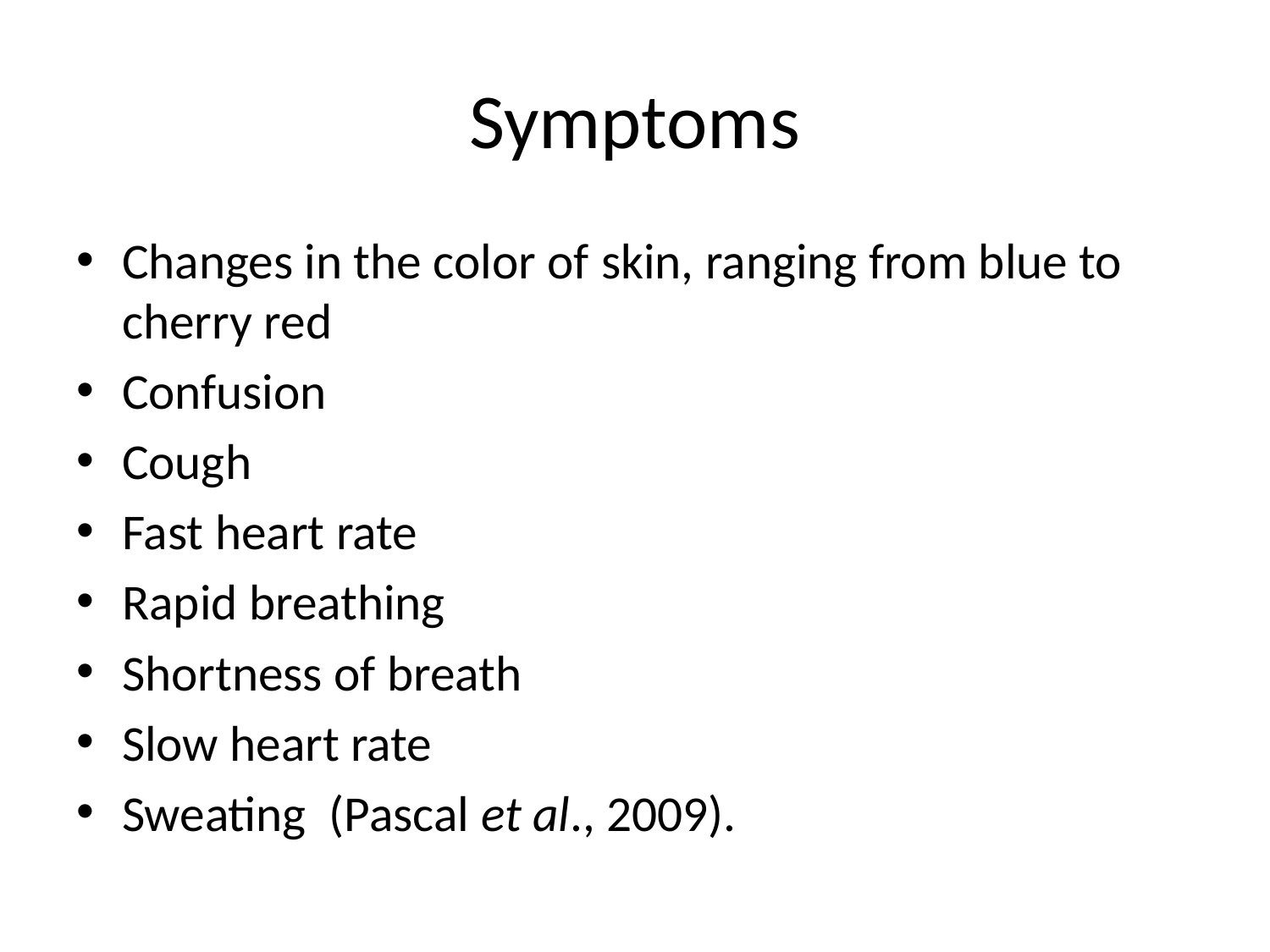

# Symptoms
Changes in the color of skin, ranging from blue to cherry red
Confusion
Cough
Fast heart rate
Rapid breathing
Shortness of breath
Slow heart rate
Sweating  (Pascal et al., 2009).